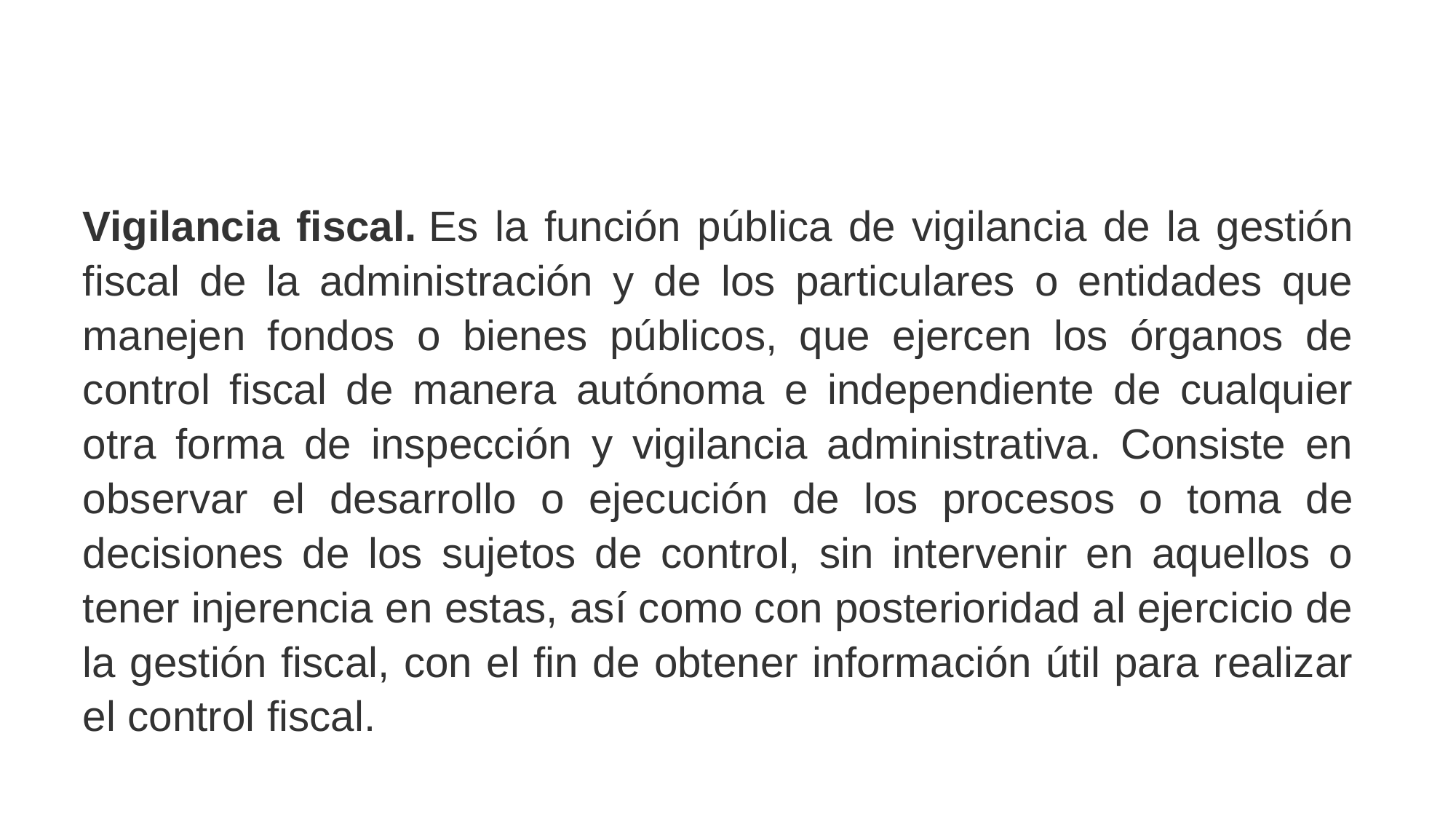

Vigilancia fiscal. Es la función pública de vigilancia de la gestión fiscal de la administración y de los particulares o entidades que manejen fondos o bienes públicos, que ejercen los órganos de control fiscal de manera autónoma e independiente de cualquier otra forma de inspección y vigilancia administrativa. Consiste en observar el desarrollo o ejecución de los procesos o toma de decisiones de los sujetos de control, sin intervenir en aquellos o tener injerencia en estas, así como con posterioridad al ejercicio de la gestión fiscal, con el fin de obtener información útil para realizar el control fiscal.